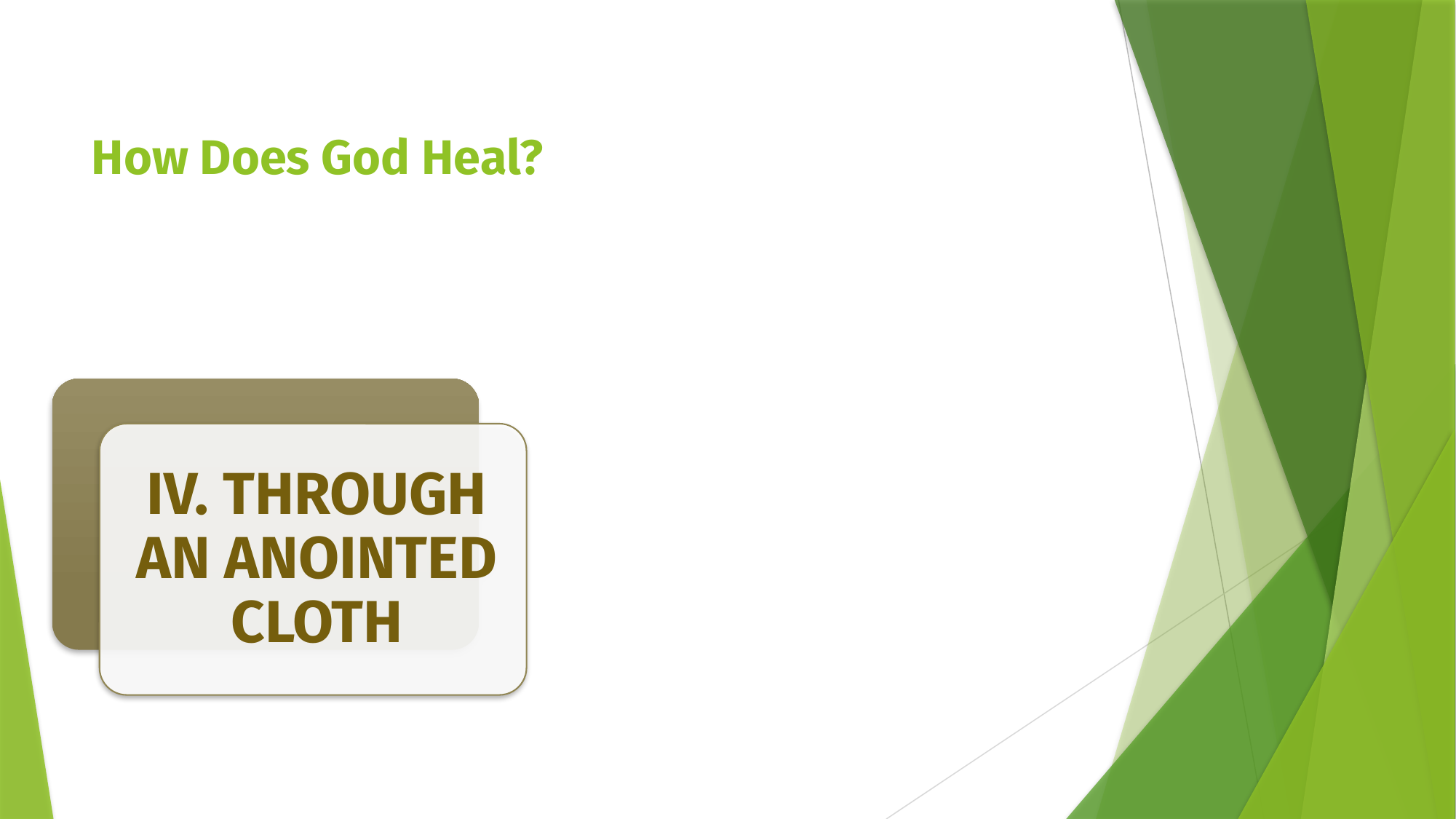

# How Does God Heal?
IV. THROUGH AN ANOINTED CLOTH